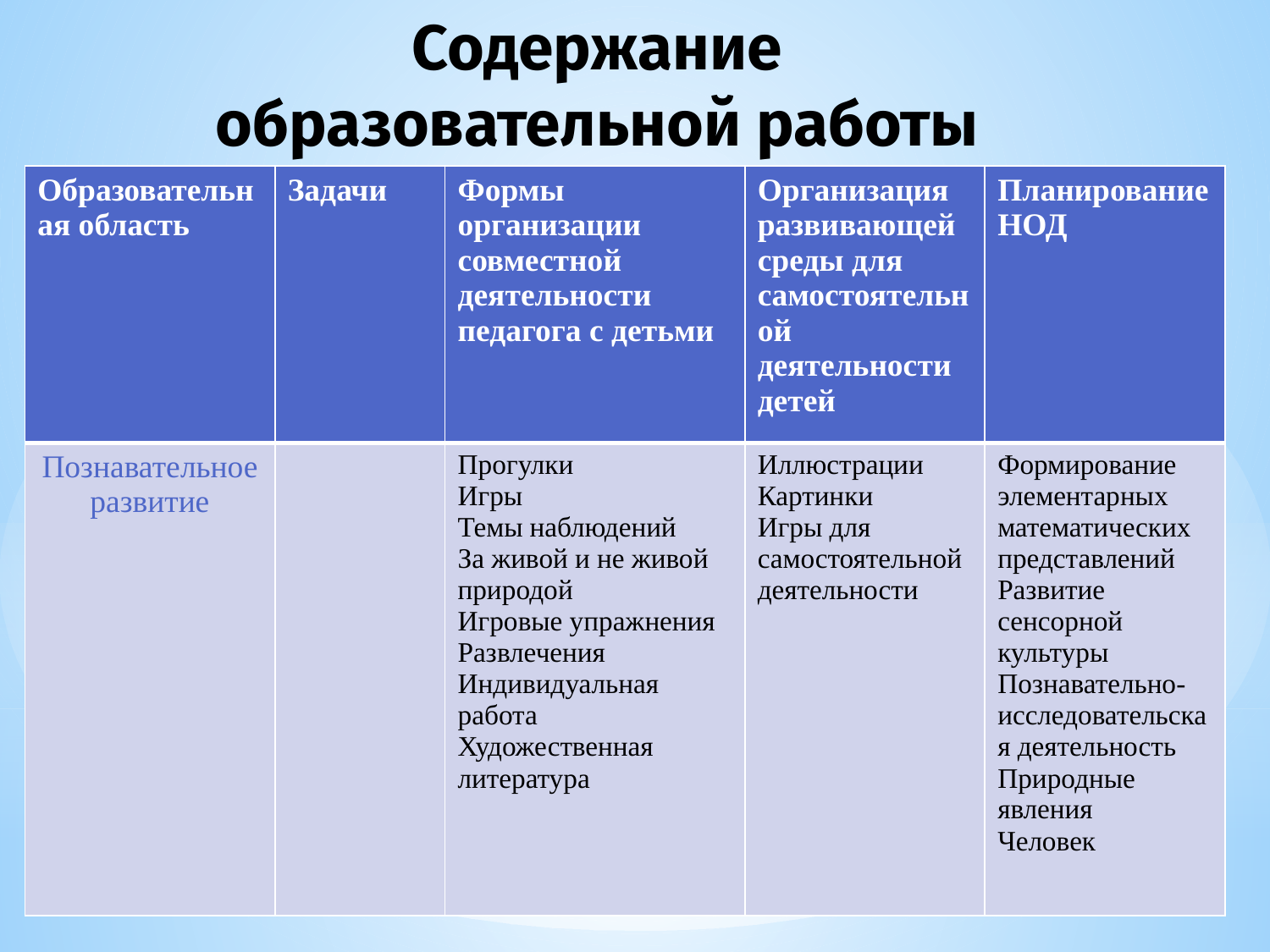

# Содержание образовательной работы
| Образовательная область | Задачи | Формы организации совместной деятельности педагога с детьми | Организация развивающей среды для самостоятельной деятельности детей | Планирование НОД |
| --- | --- | --- | --- | --- |
| Познавательное развитие |  | Прогулки Игры Темы наблюдений За живой и не живой природой Игровые упражнения Развлечения Индивидуальная работа Художественная литература | Иллюстрации Картинки Игры для самостоятельной деятельности | Формирование элементарных математических представлений Развитие сенсорной культуры Познавательно-исследовательская деятельность Природные явления Человек |